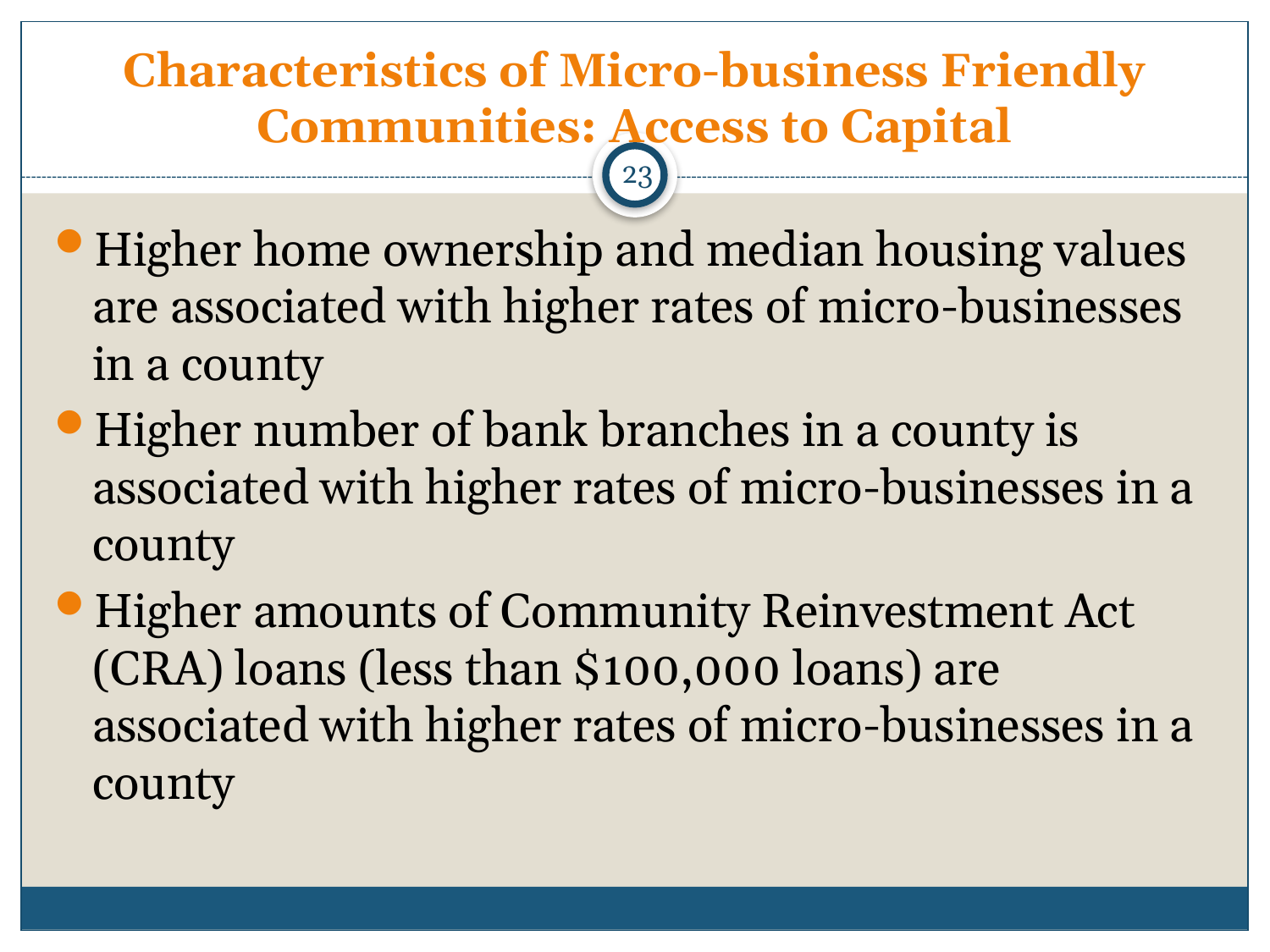

# Characteristics of Micro-business Friendly Communities: Access to Capital
23
Higher home ownership and median housing values are associated with higher rates of micro-businesses in a county
Higher number of bank branches in a county is associated with higher rates of micro-businesses in a county
Higher amounts of Community Reinvestment Act (CRA) loans (less than $100,000 loans) are associated with higher rates of micro-businesses in a county